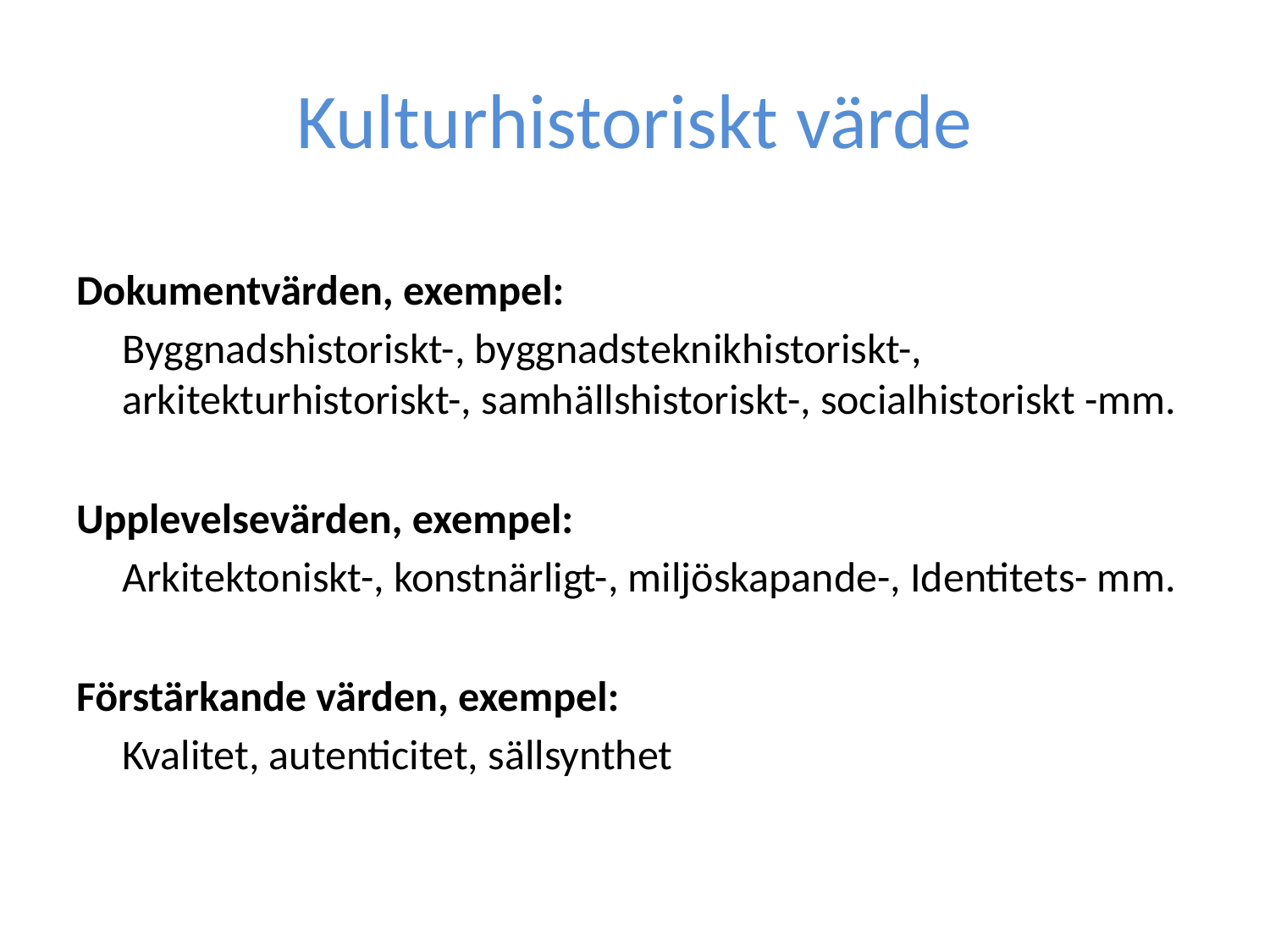

# Kulturhistoriskt värde
Dokumentvärden, exempel:
	Byggnadshistoriskt-, byggnadsteknikhistoriskt-, arkitekturhistoriskt-, samhällshistoriskt-, socialhistoriskt -mm.

Upplevelsevärden, exempel:
	Arkitektoniskt-, konstnärligt-, miljöskapande-, Identitets- mm.

Förstärkande värden, exempel:
	Kvalitet, autenticitet, sällsynthet